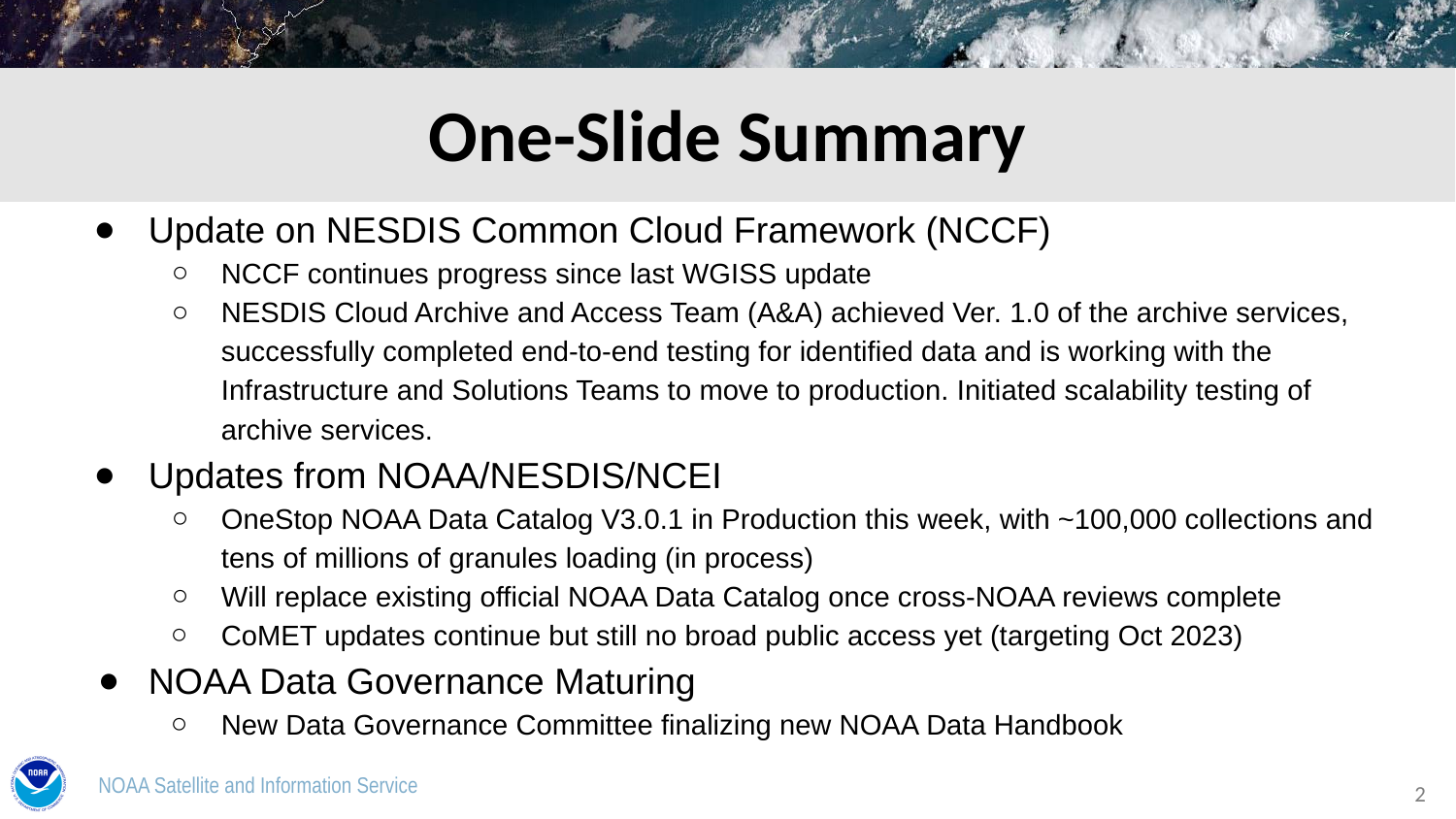

One-Slide Summary
Update on NESDIS Common Cloud Framework (NCCF)
NCCF continues progress since last WGISS update
NESDIS Cloud Archive and Access Team (A&A) achieved Ver. 1.0 of the archive services, successfully completed end-to-end testing for identified data and is working with the Infrastructure and Solutions Teams to move to production. Initiated scalability testing of archive services.
Updates from NOAA/NESDIS/NCEI
OneStop NOAA Data Catalog V3.0.1 in Production this week, with ~100,000 collections and tens of millions of granules loading (in process)
Will replace existing official NOAA Data Catalog once cross-NOAA reviews complete
CoMET updates continue but still no broad public access yet (targeting Oct 2023)
NOAA Data Governance Maturing
New Data Governance Committee finalizing new NOAA Data Handbook